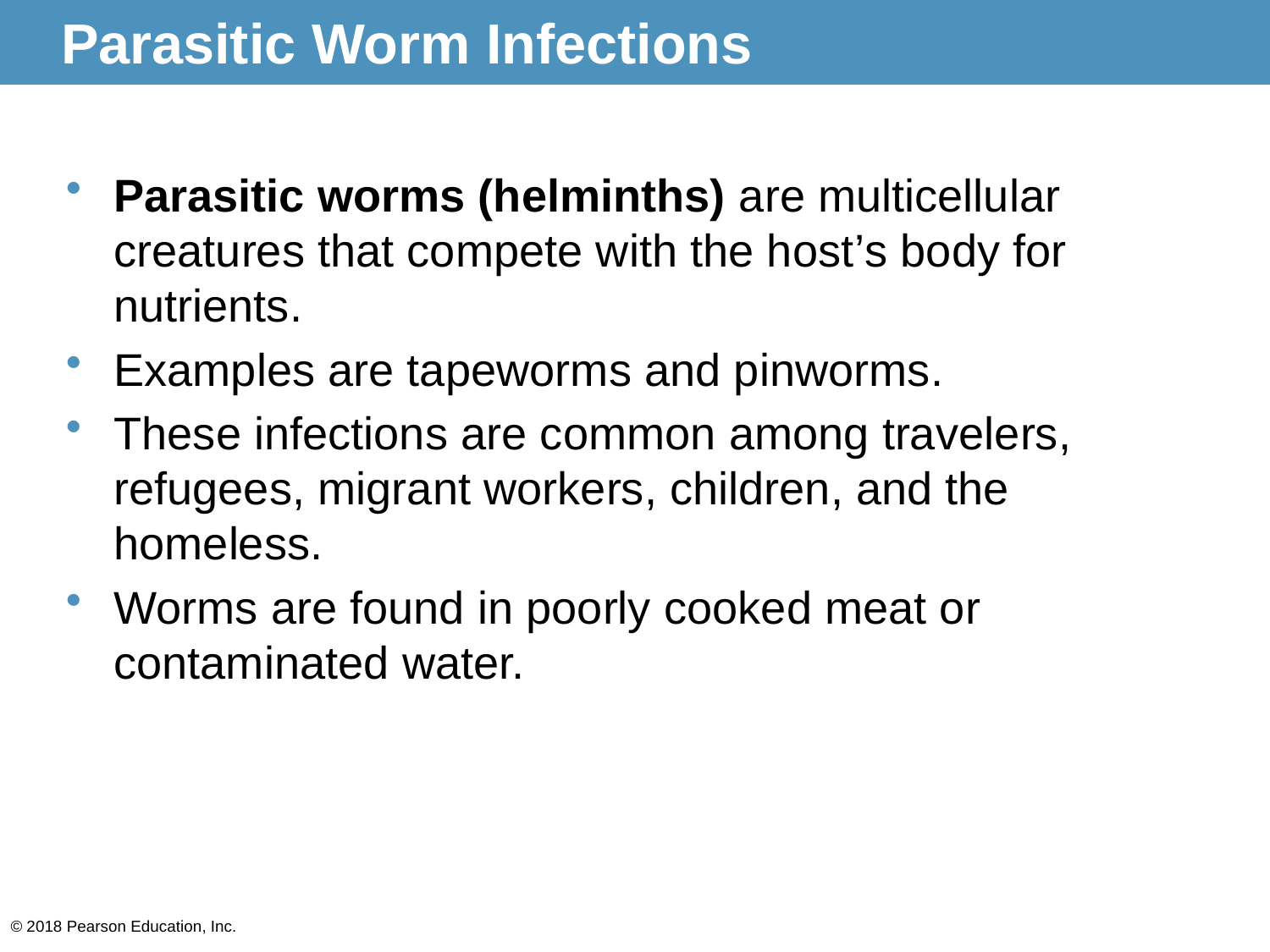

# Parasitic Worm Infections
Parasitic worms (helminths) are multicellular creatures that compete with the host’s body for nutrients.
Examples are tapeworms and pinworms.
These infections are common among travelers, refugees, migrant workers, children, and the homeless.
Worms are found in poorly cooked meat or contaminated water.